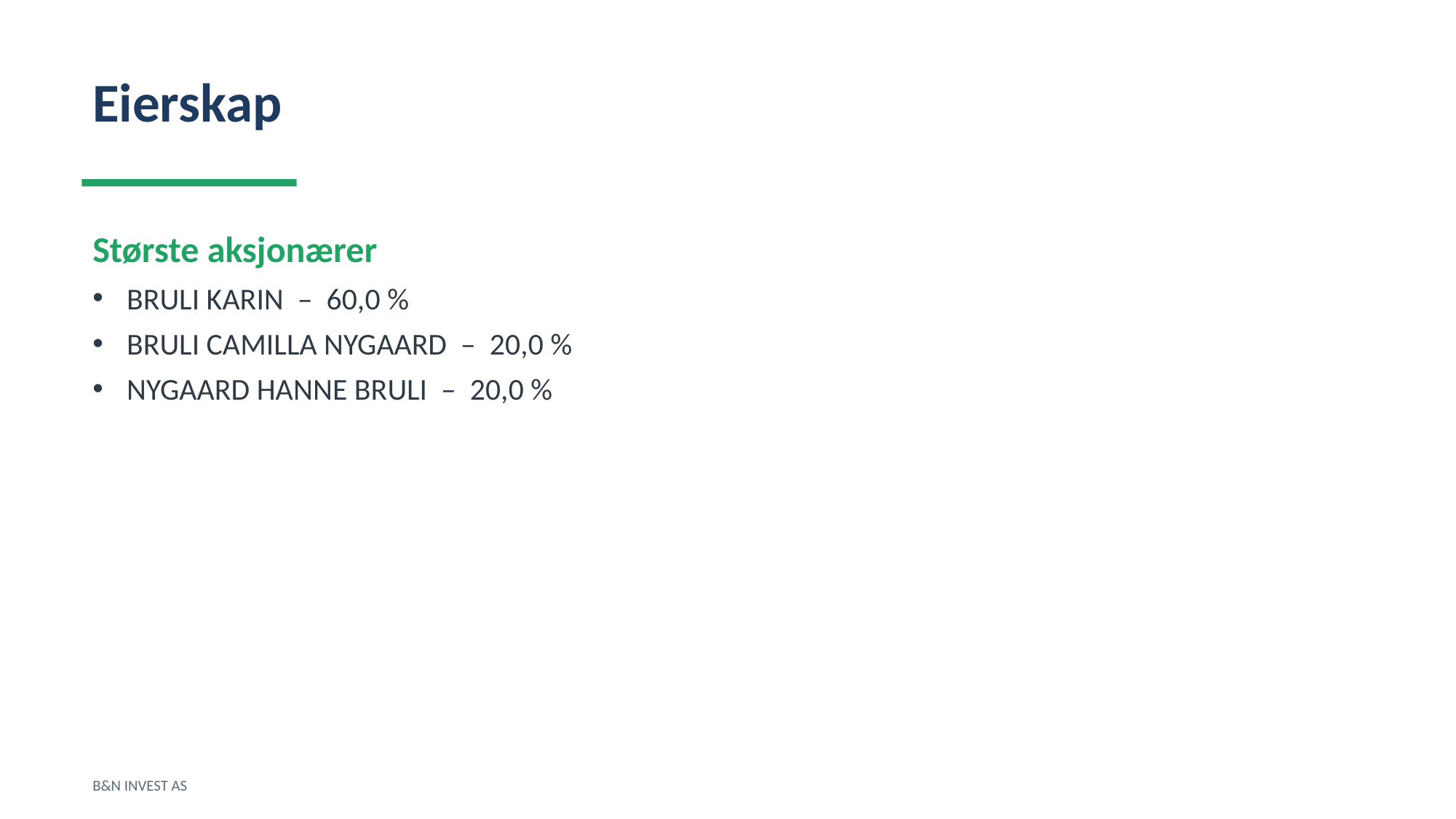

Eierskap

Største aksjonærer
BRULI KARIN  –  60,0 %
BRULI CAMILLA NYGAARD  –  20,0 %
NYGAARD HANNE BRULI  –  20,0 %
B&N INVEST AS